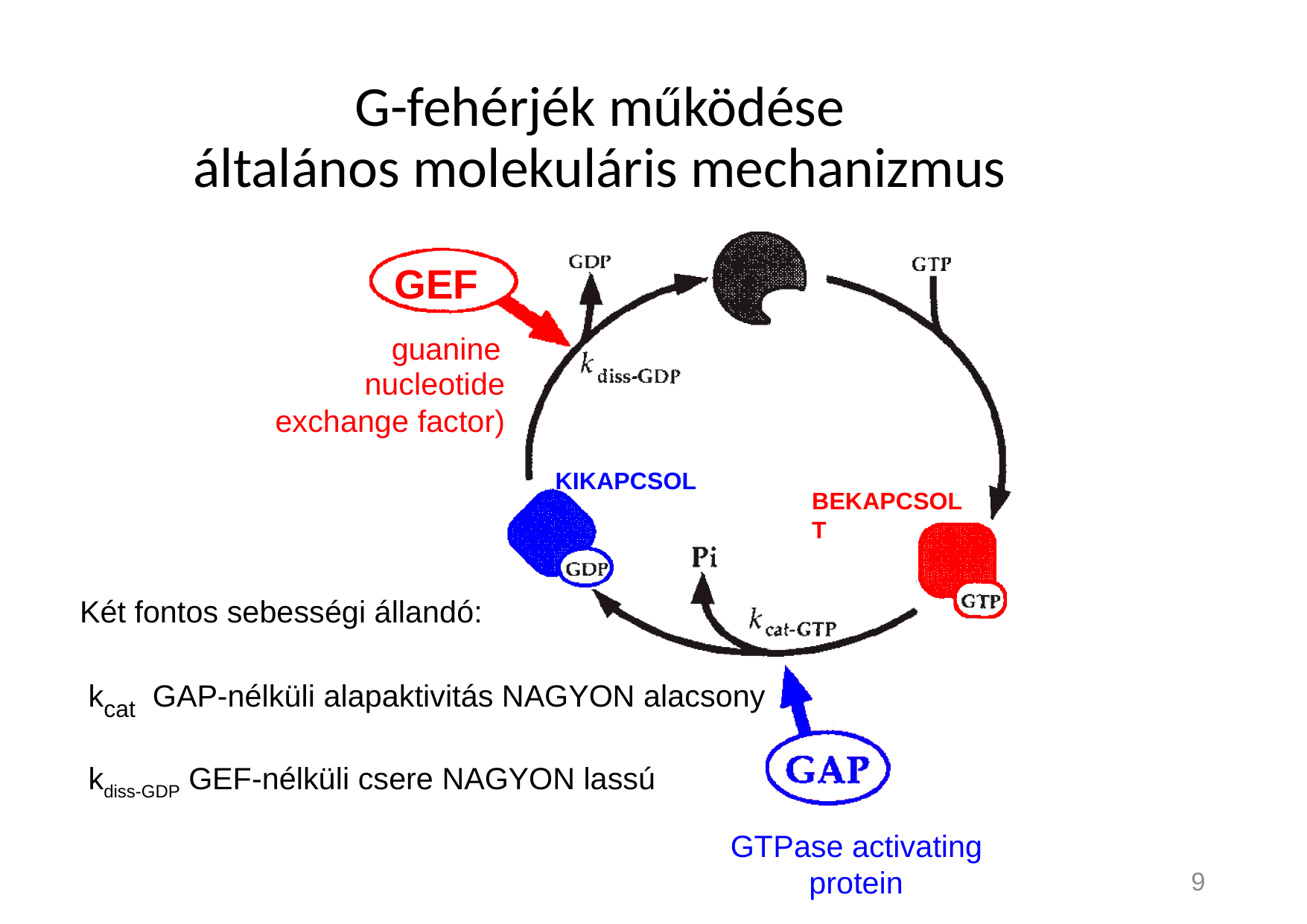

# G-fehérjék működése általános molekuláris mechanizmus

guanine
nucleotide exchange factor)
KIKAPCSOLT
BEKAPCSOLT
GTPase activating protein

GEF
Két fontos sebességi állandó:

 kcat  GAP-nélküli alapaktivitás NAGYON alacsony

 kdiss-GDP GEF-nélküli csere NAGYON lassú
9